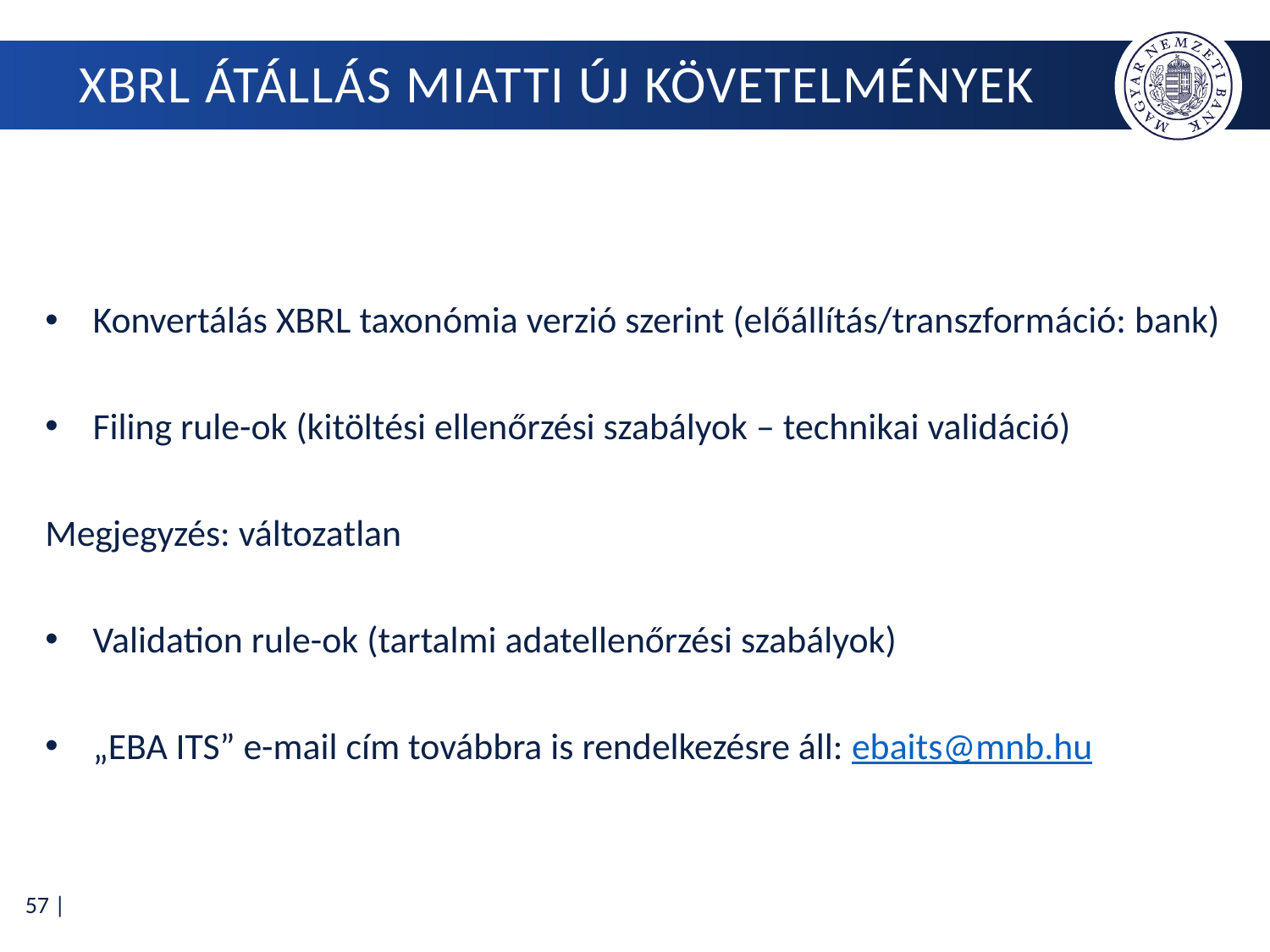

# XBRL átállás miatti új követelmények
Konvertálás XBRL taxonómia verzió szerint (előállítás/transzformáció: bank)

Filing rule-ok (kitöltési ellenőrzési szabályok – technikai validáció)

Megjegyzés: változatlan

Validation rule-ok (tartalmi adatellenőrzési szabályok)

„EBA ITS” e-mail cím továbbra is rendelkezésre áll: ebaits@mnb.hu